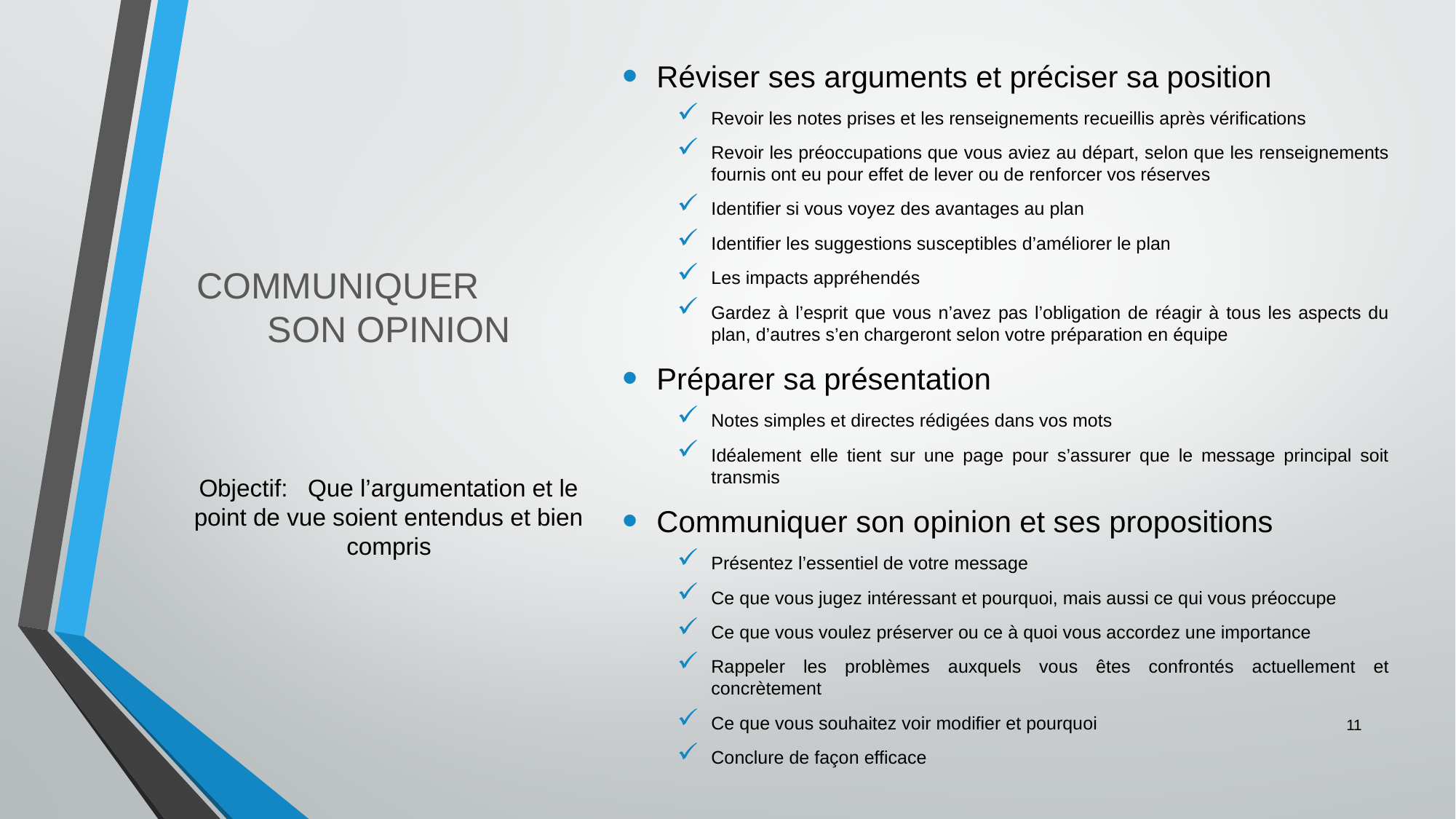

Réviser ses arguments et préciser sa position
Revoir les notes prises et les renseignements recueillis après vérifications
Revoir les préoccupations que vous aviez au départ, selon que les renseignements fournis ont eu pour effet de lever ou de renforcer vos réserves
Identifier si vous voyez des avantages au plan
Identifier les suggestions susceptibles d’améliorer le plan
Les impacts appréhendés
Gardez à l’esprit que vous n’avez pas l’obligation de réagir à tous les aspects du plan, d’autres s’en chargeront selon votre préparation en équipe
Préparer sa présentation
Notes simples et directes rédigées dans vos mots
Idéalement elle tient sur une page pour s’assurer que le message principal soit transmis
Communiquer son opinion et ses propositions
Présentez l’essentiel de votre message
Ce que vous jugez intéressant et pourquoi, mais aussi ce qui vous préoccupe
Ce que vous voulez préserver ou ce à quoi vous accordez une importance
Rappeler les problèmes auxquels vous êtes confrontés actuellement et concrètement
Ce que vous souhaitez voir modifier et pourquoi
Conclure de façon efficace
# COMMUNIQUER           SON OPINION
Objectif:   Que l’argumentation et le point de vue soient entendus et bien compris
11